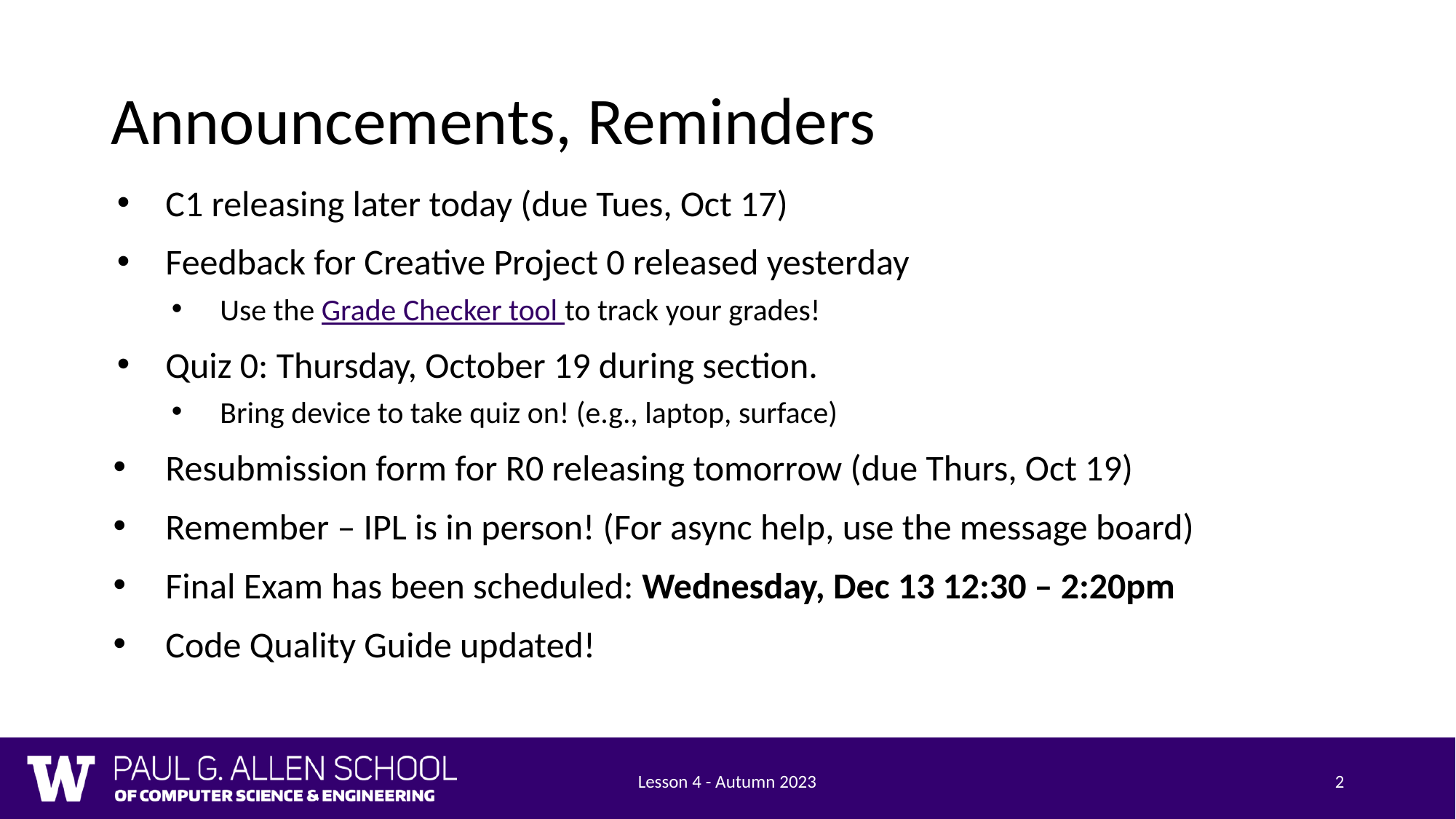

# Announcements, Reminders
C1 releasing later today (due Tues, Oct 17)
Feedback for Creative Project 0 released yesterday
Use the Grade Checker tool to track your grades!
Quiz 0: Thursday, October 19 during section.
Bring device to take quiz on! (e.g., laptop, surface)
Resubmission form for R0 releasing tomorrow (due Thurs, Oct 19)
Remember – IPL is in person! (For async help, use the message board)
Final Exam has been scheduled: Wednesday, Dec 13 12:30 – 2:20pm
Code Quality Guide updated!
Lesson 4 - Autumn 2023
2